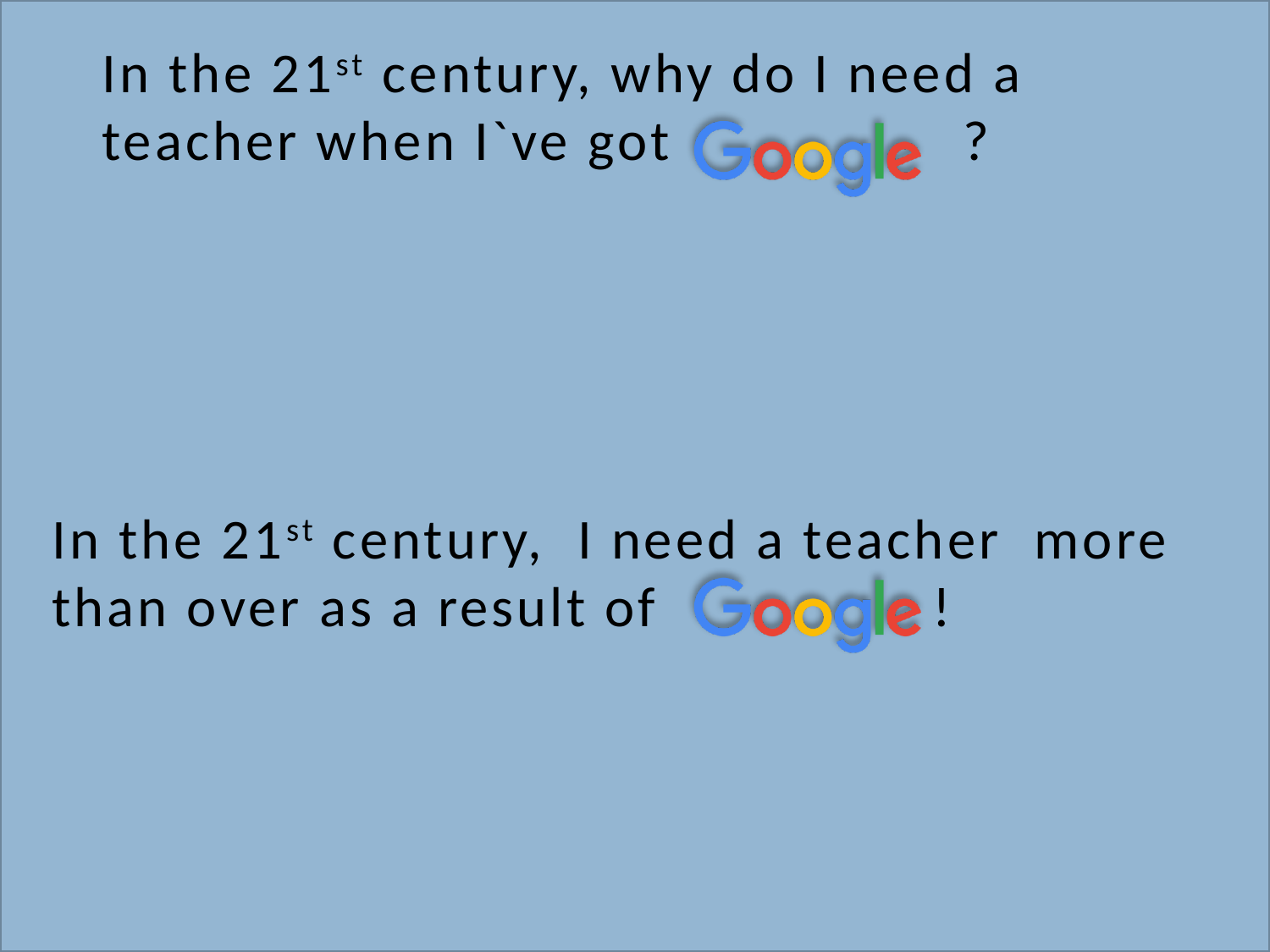

In the 21st century, why do I need a teacher when I`ve got                  ?

In the 21st century,  I need a teacher  more than over as a result of                 !